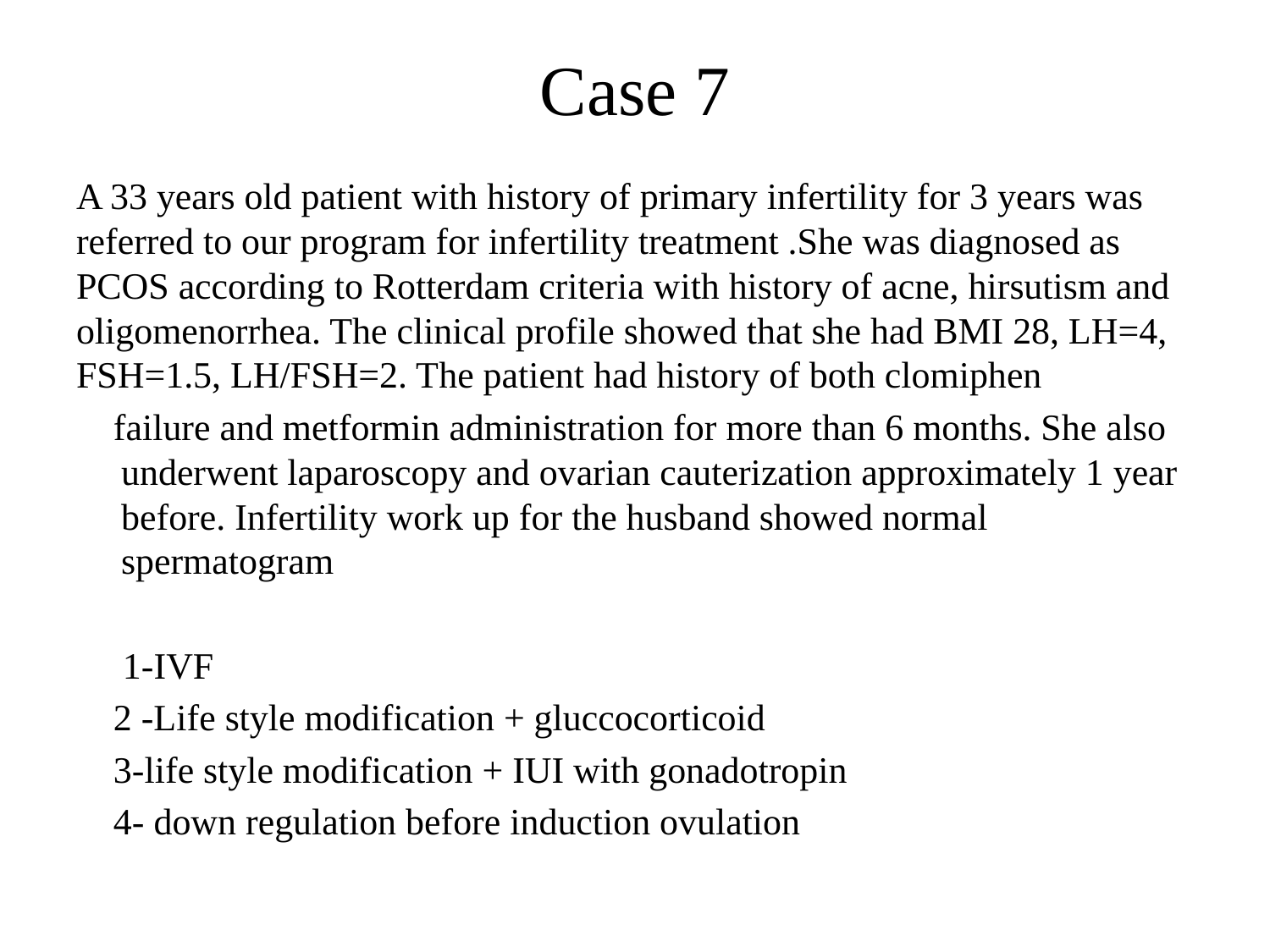

# Case 7
A 33 years old patient with history of primary infertility for 3 years was referred to our program for infertility treatment .She was diagnosed as PCOS according to Rotterdam criteria with history of acne, hirsutism and oligomenorrhea. The clinical profile showed that she had BMI 28, LH=4, FSH=1.5, LH/FSH=2. The patient had history of both clomiphen
    failure and metformin administration for more than 6 months. She also underwent laparoscopy and ovarian cauterization approximately 1 year before. Infertility work up for the husband showed normal  spermatogram

     1-IVF
    2 -Life style modification + gluccocorticoid
    3-life style modification + IUI with gonadotropin
    4- down regulation before induction ovulation